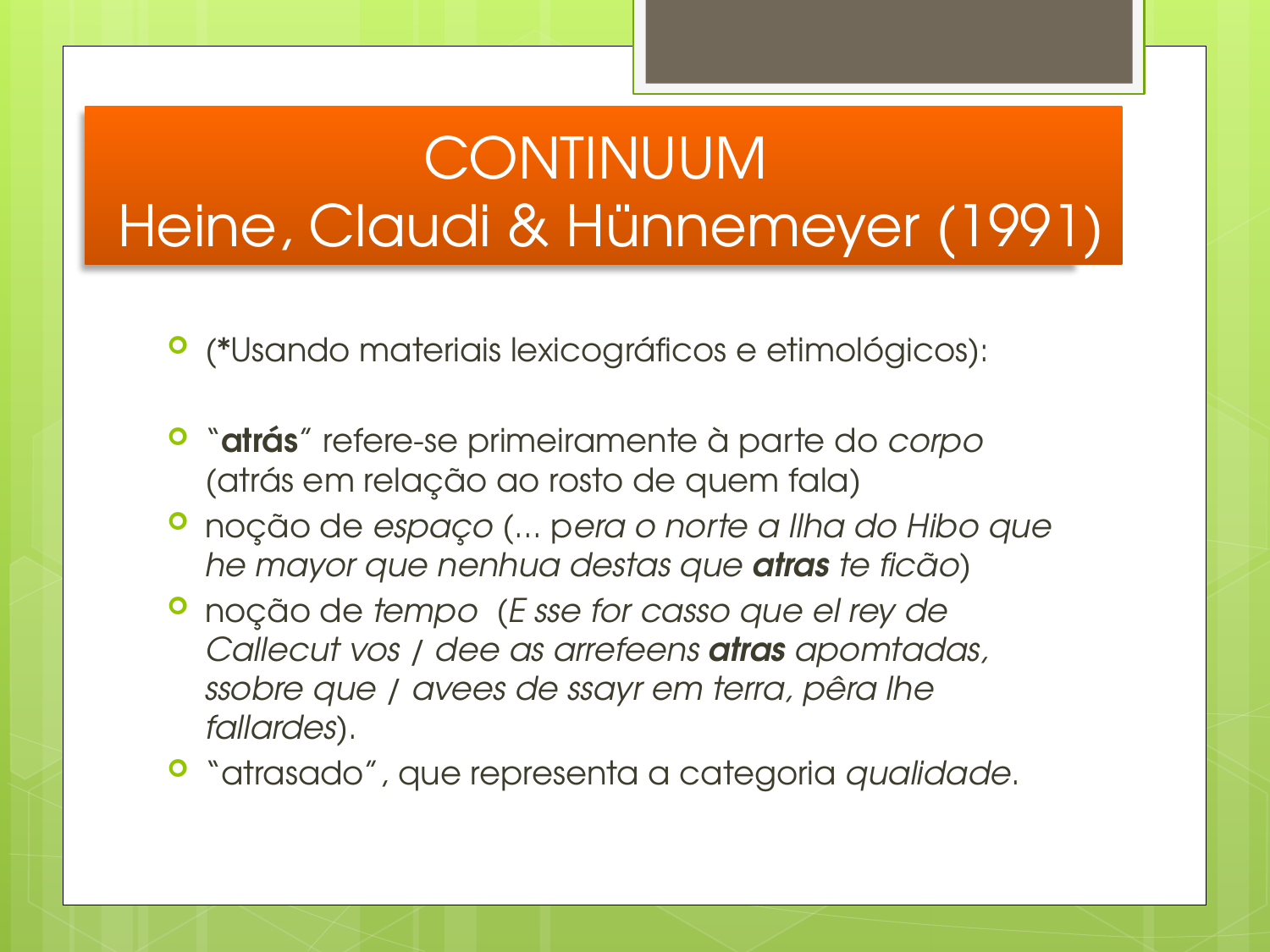

# CONTINUUM Heine, Claudi & Hünnemeyer (1991)
(*Usando materiais lexicográficos e etimológicos):

“atrás” refere-se primeiramente à parte do corpo (atrás em relação ao rosto de quem fala)
noção de espaço (... pera o norte a Ilha do Hibo que he mayor que nenhua destas que atras te ficão)
noção de tempo  (E sse for casso que el rey de Callecut vos / dee as arrefeens atras apomtadas, ssobre que / avees de ssayr em terra, pêra lhe fallardes).
“atrasado”, que representa a categoria qualidade.